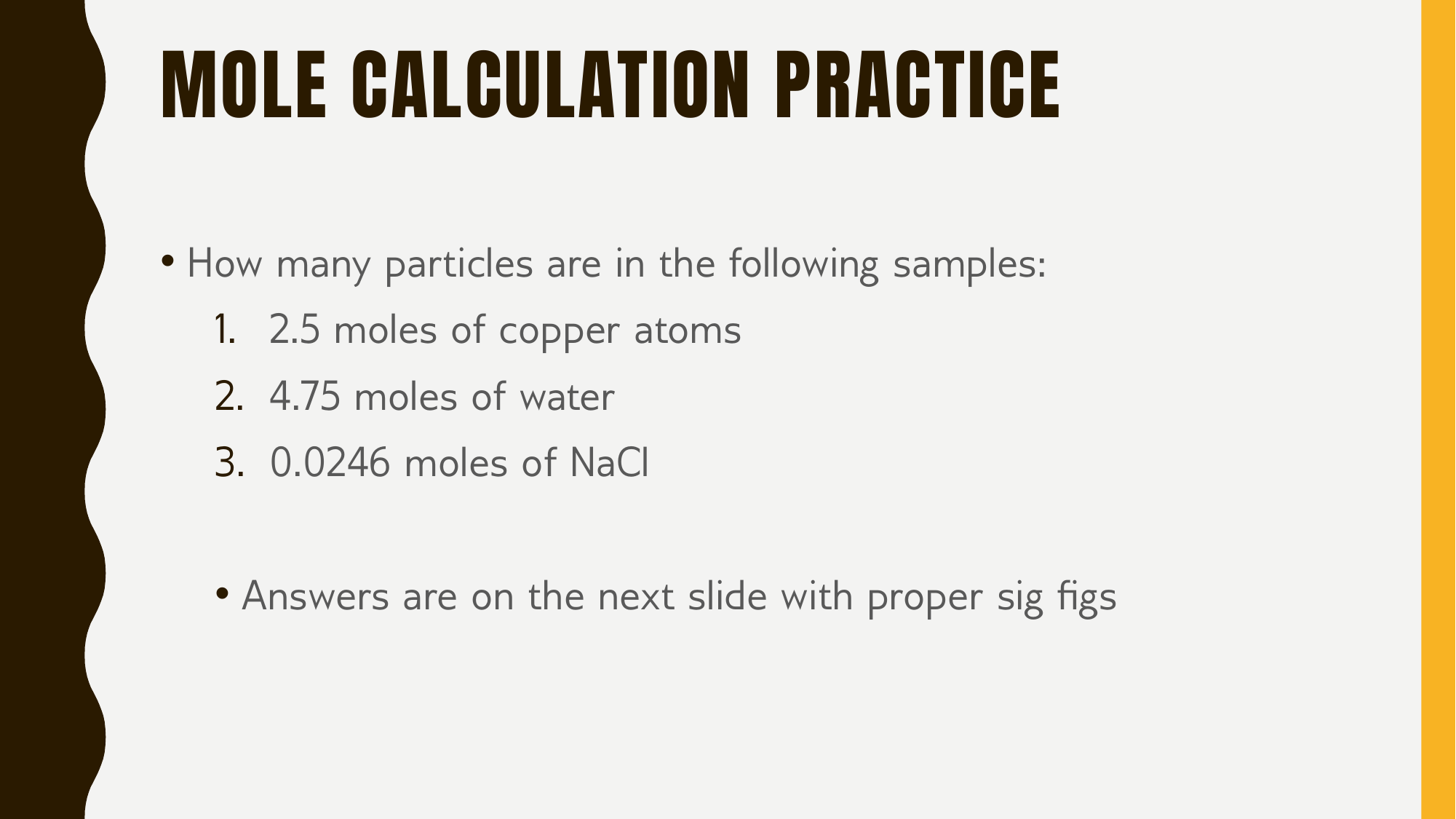

# Mole calculation practice
How many particles are in the following samples:
2.5 moles of copper atoms
4.75 moles of water
0.0246 moles of NaCl

Answers are on the next slide with proper sig figs